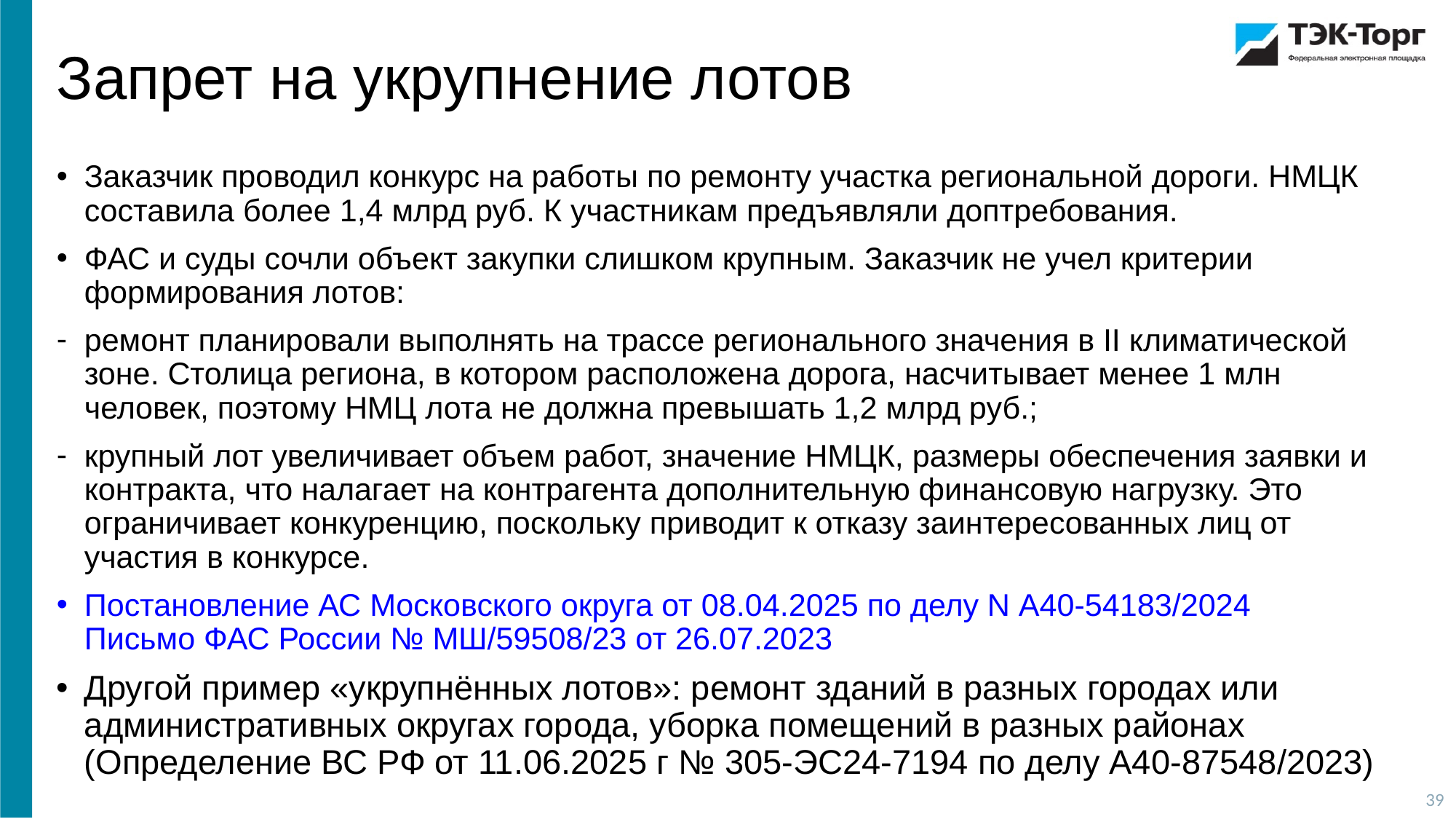

Запрет на укрупнение лотов
Заказчик проводил конкурс на работы по ремонту участка региональной дороги. НМЦК составила более 1,4 млрд руб. К участникам предъявляли доптребования.
ФАС и суды сочли объект закупки слишком крупным. Заказчик не учел критерии формирования лотов:
ремонт планировали выполнять на трассе регионального значения в II климатической зоне. Столица региона, в котором расположена дорога, насчитывает менее 1 млн человек, поэтому НМЦ лота не должна превышать 1,2 млрд руб.;
крупный лот увеличивает объем работ, значение НМЦК, размеры обеспечения заявки и контракта, что налагает на контрагента дополнительную финансовую нагрузку. Это ограничивает конкуренцию, поскольку приводит к отказу заинтересованных лиц от участия в конкурсе.
Постановление АС Московского округа от 08.04.2025 по делу N А40-54183/2024
Письмо ФАС России № МШ/59508/23 от 26.07.2023
Другой пример «укрупнённых лотов»: ремонт зданий в разных городах или административных округах города, уборка помещений в разных районах (Определение ВС РФ от 11.06.2025 г № 305-ЭС24-7194 по делу А40-87548/2023)